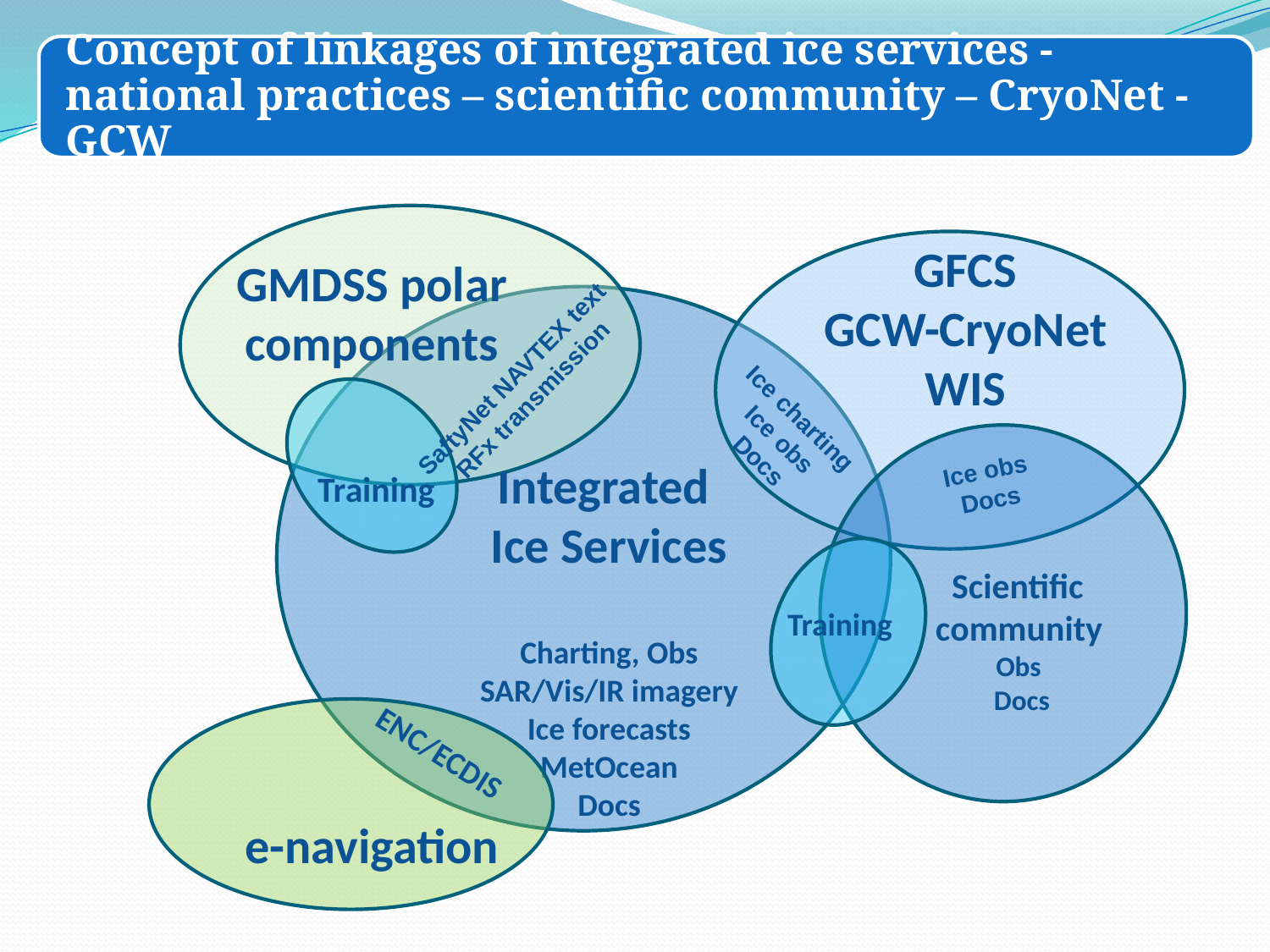

Concept of linkages of integrated ice services - national practices – scientific community – CryoNet - GCW

GFCS
GCW-CryoNet
WIS
GMDSS polar components

SaftyNet NAVTEX text
RFx transmission

Ice charting
Ice obs
Docs

Integrated
Ice Services

Charting, Obs
SAR/Vis/IR imagery
Ice forecasts
MetOcean
Docs
Ice obs
Docs
Training

Scientific
community
Obs
Docs
Training

ENC/ECDIS
e-navigation